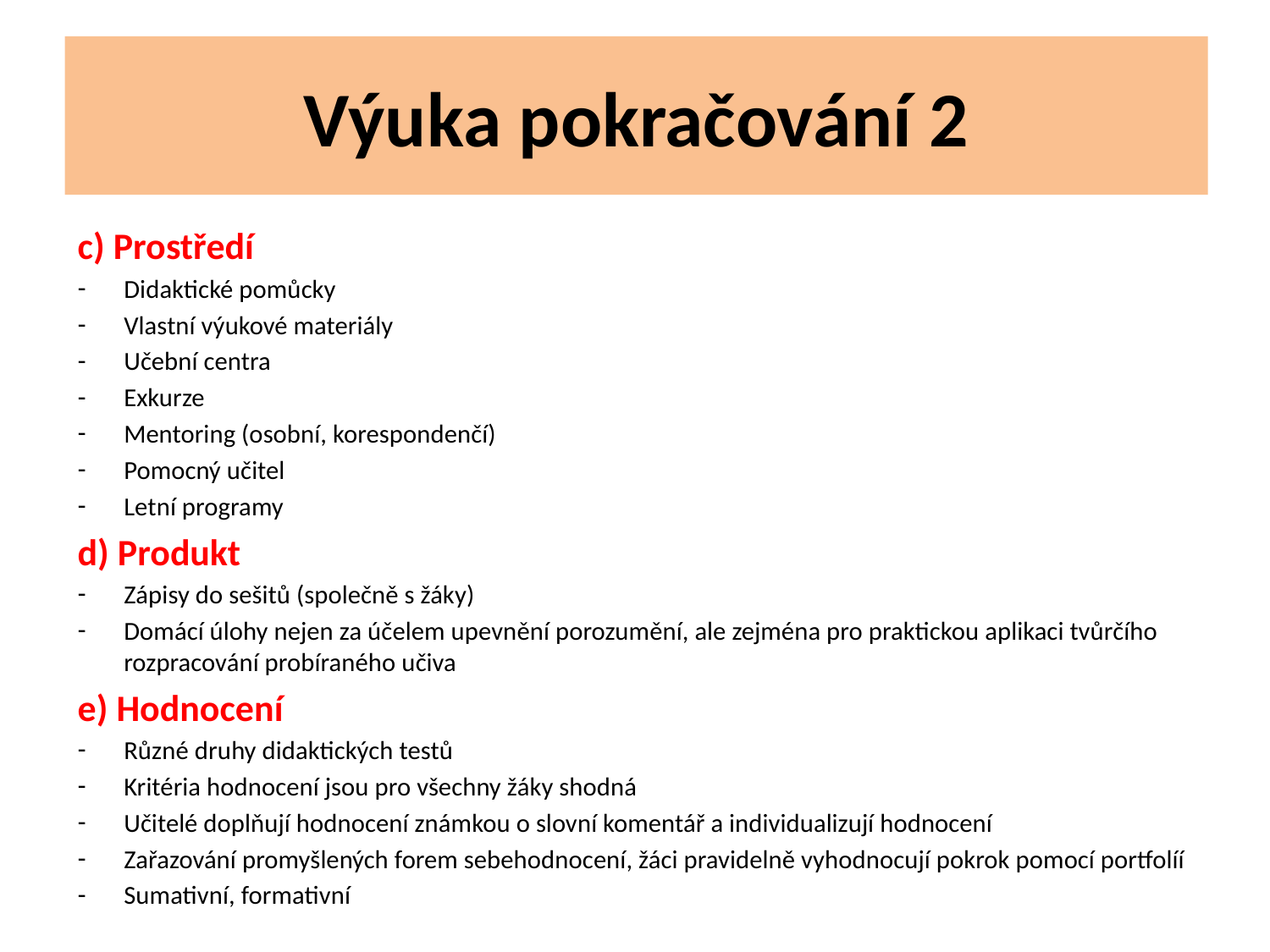

# Výuka pokračování 2
c) Prostředí
Didaktické pomůcky
Vlastní výukové materiály
Učební centra
Exkurze
Mentoring (osobní, korespondenčí)
Pomocný učitel
Letní programy
d) Produkt
Zápisy do sešitů (společně s žáky)
Domácí úlohy nejen za účelem upevnění porozumění, ale zejména pro praktickou aplikaci tvůrčího rozpracování probíraného učiva
e) Hodnocení
Různé druhy didaktických testů
Kritéria hodnocení jsou pro všechny žáky shodná
Učitelé doplňují hodnocení známkou o slovní komentář a individualizují hodnocení
Zařazování promyšlených forem sebehodnocení, žáci pravidelně vyhodnocují pokrok pomocí portfolíí
Sumativní, formativní